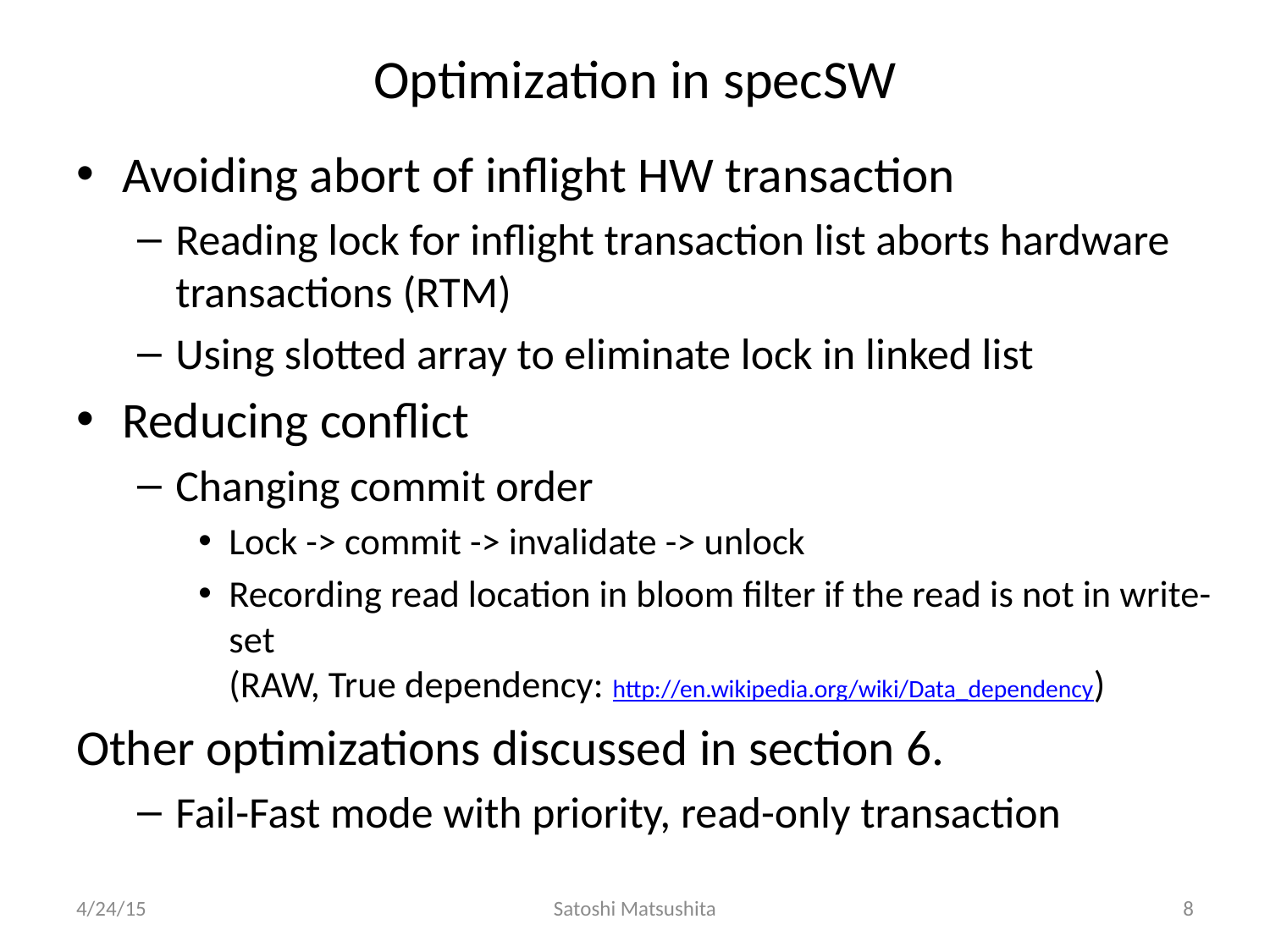

# Optimization in specSW
Avoiding abort of inflight HW transaction
Reading lock for inflight transaction list aborts hardware transactions (RTM)
Using slotted array to eliminate lock in linked list
Reducing conflict
Changing commit order
Lock -> commit -> invalidate -> unlock
Recording read location in bloom filter if the read is not in write-set
(RAW, True dependency: http://en.wikipedia.org/wiki/Data_dependency)
Other optimizations discussed in section 6.
Fail-Fast mode with priority, read-only transaction
4/24/15
Satoshi Matsushita
8